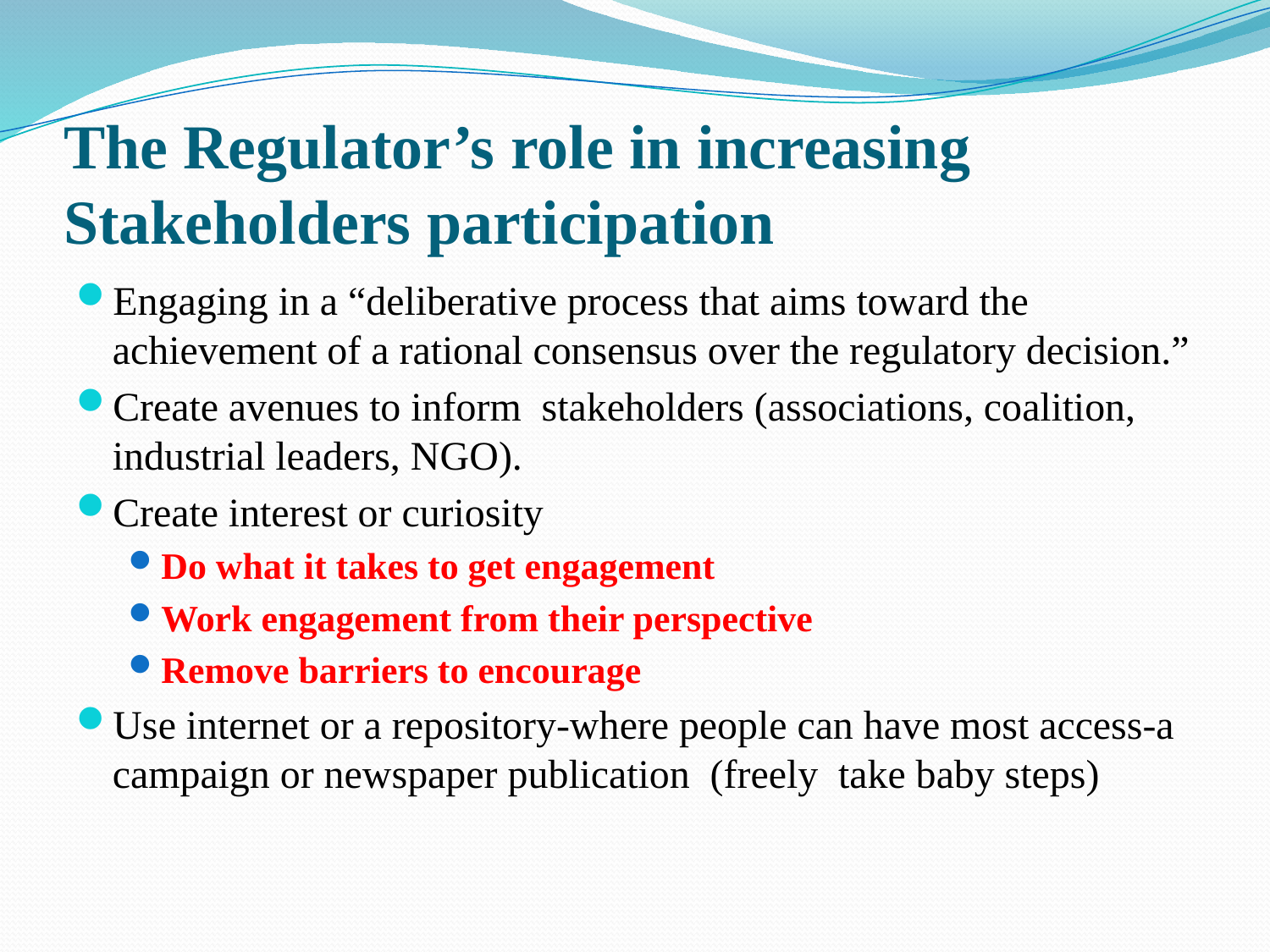

# The Regulator’s role in increasing Stakeholders participation
Engaging in a “deliberative process that aims toward the achievement of a rational consensus over the regulatory decision.”
Create avenues to inform  stakeholders (associations, coalition, industrial leaders, NGO).
Create interest or curiosity
Do what it takes to get engagement
Work engagement from their perspective
Remove barriers to encourage
Use internet or a repository-where people can have most access-a campaign or newspaper publication  (freely  take baby steps)